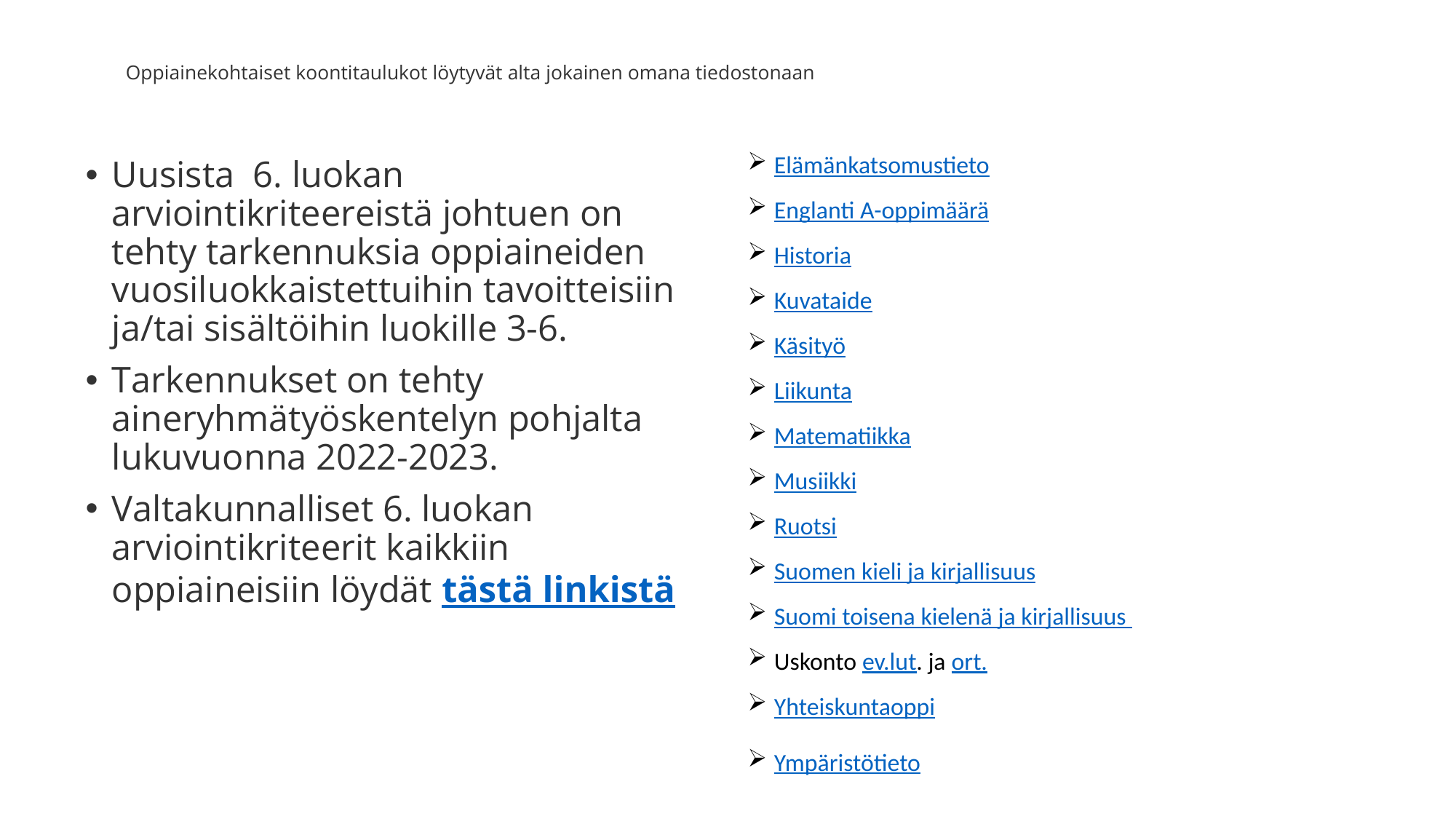

# Oppiainekohtaiset koontitaulukot löytyvät alta jokainen omana tiedostonaan
Elämänkatsomustieto
Englanti A-oppimäärä
Historia
Kuvataide
Käsityö
Liikunta
Matematiikka
Musiikki
Ruotsi
Suomen kieli ja kirjallisuus
Suomi toisena kielenä ja kirjallisuus
Uskonto ev.lut. ja ort.
Yhteiskuntaoppi
Ympäristötieto
Uusista  6. luokan arviointikriteereistä johtuen on tehty tarkennuksia oppiaineiden vuosiluokkaistettuihin tavoitteisiin ja/tai sisältöihin luokille 3-6.
Tarkennukset on tehty aineryhmätyöskentelyn pohjalta lukuvuonna 2022-2023.
Valtakunnalliset 6. luokan arviointikriteerit kaikkiin oppiaineisiin löydät tästä linkistä